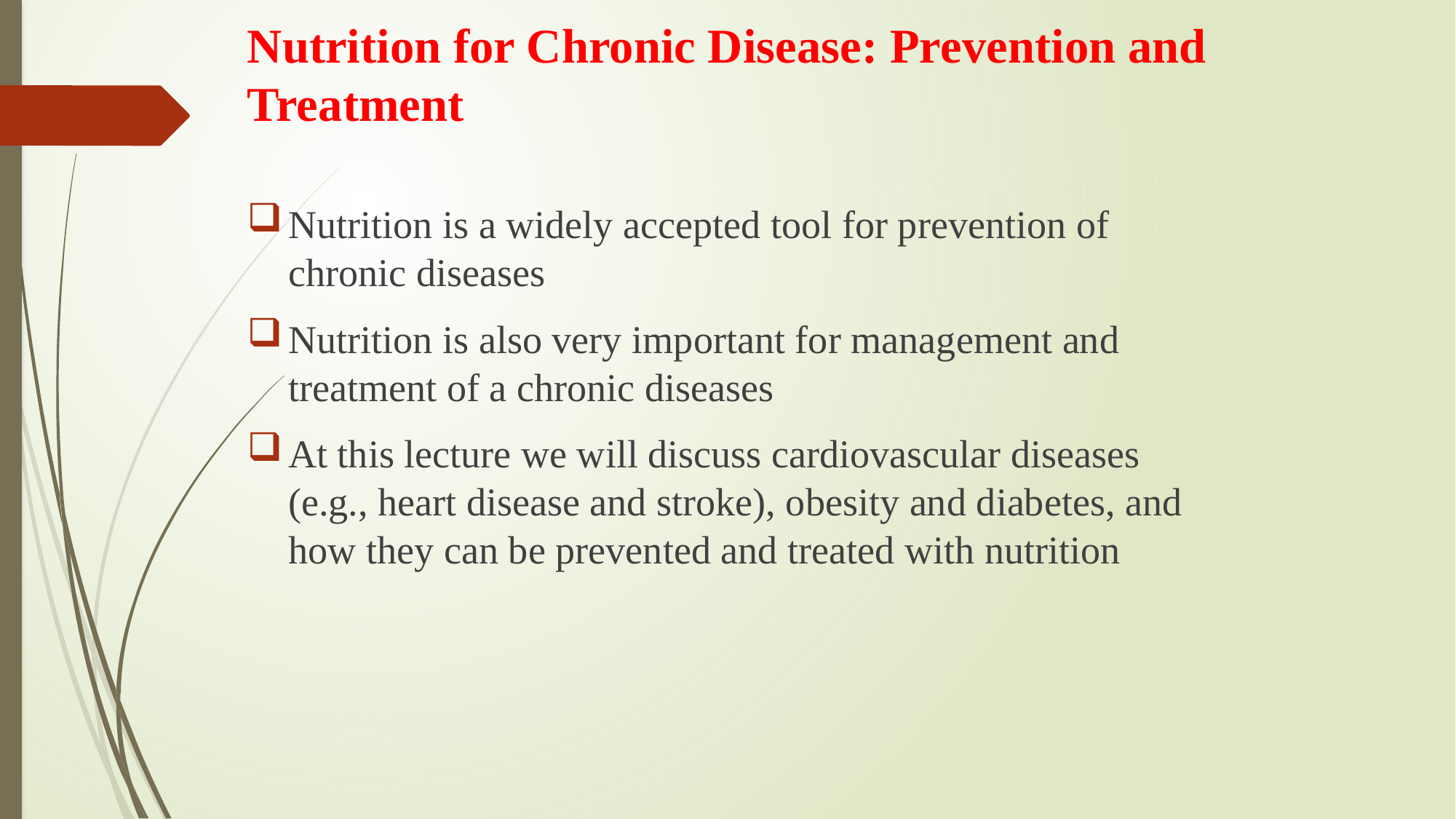

# Nutrition for Chronic Disease: Prevention and Treatment
Nutrition is a widely accepted tool for prevention of chronic diseases
Nutrition is also very important for management and treatment of a chronic diseases
At this lecture we will discuss cardiovascular diseases (e.g., heart disease and stroke), obesity and diabetes, and how they can be prevented and treated with nutrition